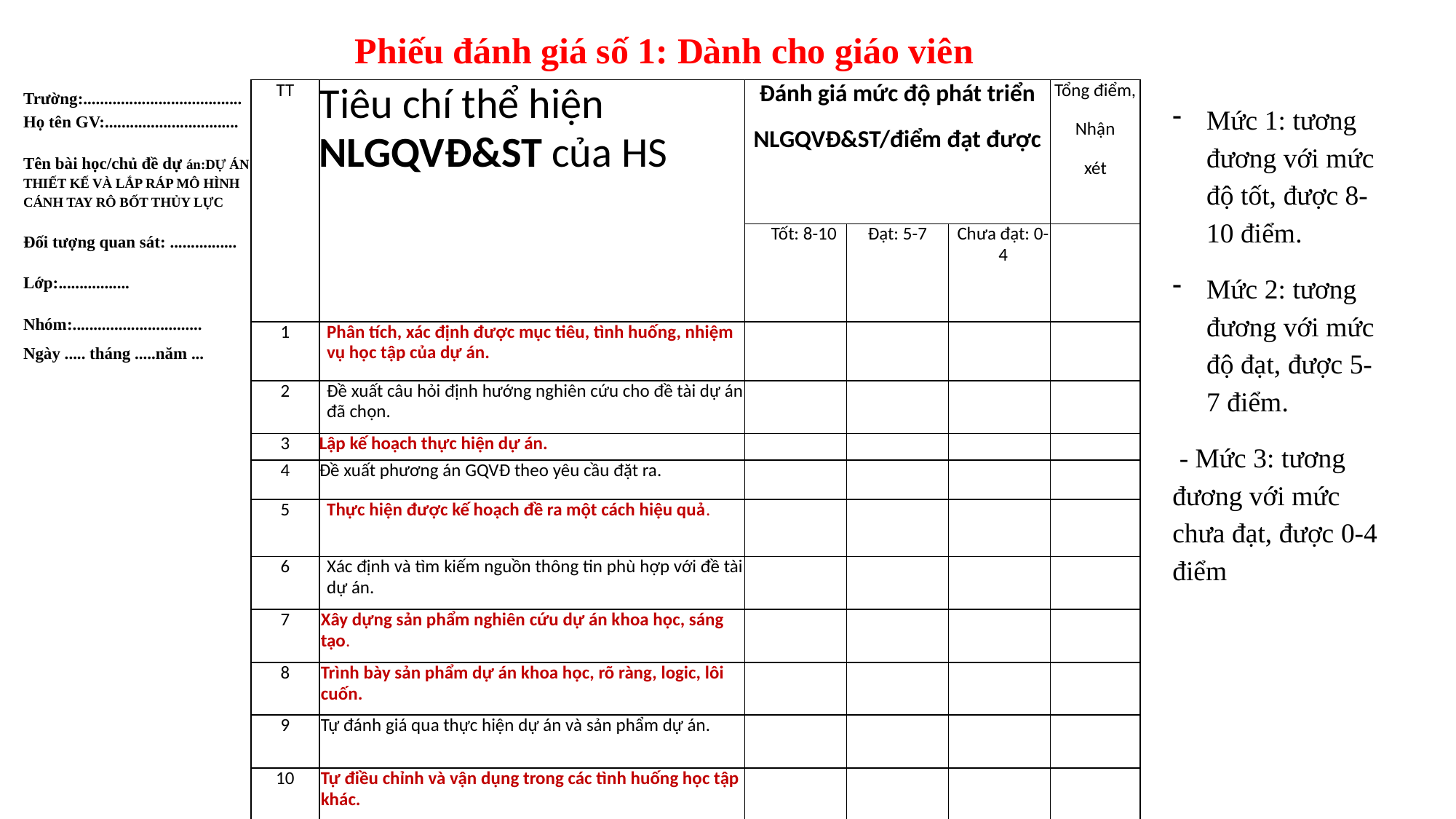

# Phiếu đánh giá số 1: Dành cho giáo viên
Trường:...................................... Họ tên GV:................................
Tên bài học/chủ đề dự án:DỰ ÁN THIẾT KẾ VÀ LẮP RÁP MÔ HÌNH CÁNH TAY RÔ BỐT THỦY LỰC
Đối tượng quan sát: ................
Lớp:.................
Nhóm:...............................
Ngày ..... tháng .....năm ...
| TT | Tiêu chí thể hiện NLGQVĐ&ST của HS | Đánh giá mức độ phát triển NLGQVĐ&ST/điểm đạt được |  |  | Tổng điểm, Nhận xét |
| --- | --- | --- | --- | --- | --- |
|  |  | Tốt: 8-10 | Đạt: 5-7 | Chưa đạt: 0-4 |  |
| 1 | Phân tích, xác định được mục tiêu, tình huống, nhiệm vụ học tập của dự án. |  |  |  |  |
| 2 | Đề xuất câu hỏi định hướng nghiên cứu cho đề tài dự án đã chọn. |  |  |  |  |
| 3 | Lập kế hoạch thực hiện dự án. |  |  |  |  |
| 4 | Đề xuất phương án GQVĐ theo yêu cầu đặt ra. |  |  |  |  |
| 5 | Thực hiện được kế hoạch đề ra một cách hiệu quả. |  |  |  |  |
| 6 | Xác định và tìm kiếm nguồn thông tin phù hợp với đề tài dự án. |  |  |  |  |
| 7 | Xây dựng sản phẩm nghiên cứu dự án khoa học, sáng tạo. |  |  |  |  |
| 8 | Trình bày sản phẩm dự án khoa học, rõ ràng, logic, lôi cuốn. |  |  |  |  |
| 9 | Tự đánh giá qua thực hiện dự án và sản phẩm dự án. |  |  |  |  |
| 10 | Tự điều chỉnh và vận dụng trong các tình huống học tập khác. |  |  |  |  |
|  | Tổng điểm | 8-10 | 5-7 | 0-4 |  |
Mức 1: tương đương với mức độ tốt, được 8-10 điểm.
Mức 2: tương đương với mức độ đạt, được 5-7 điểm.
 - Mức 3: tương đương với mức chưa đạt, được 0-4 điểm